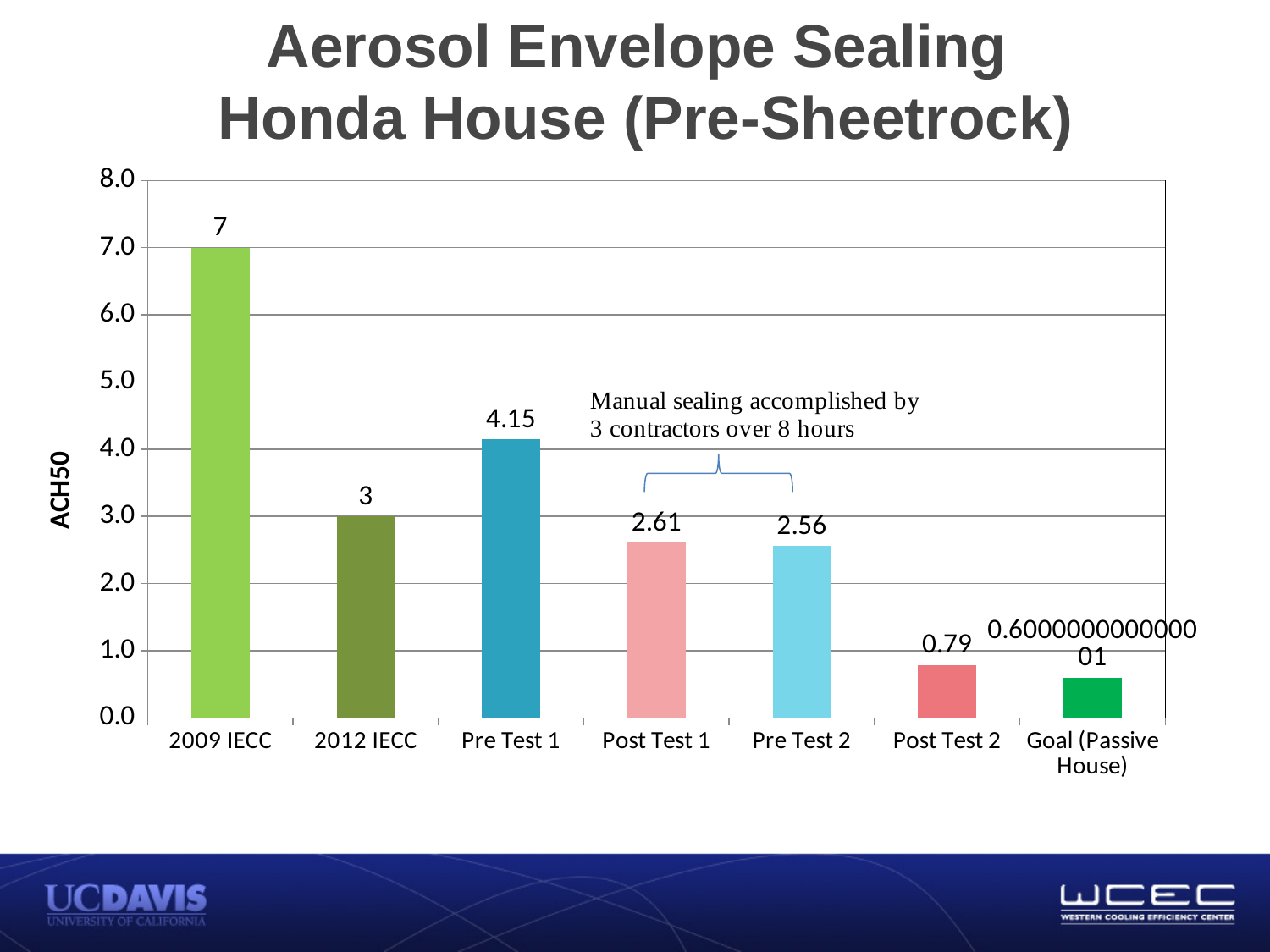

# Aerosol Envelope Sealing Honda House (Pre-Sheetrock)

### Chart

| Category |  |
|---|---|
| 2009 IECC | 7.0 |
| 2012 IECC | 3.0 |
| Pre Test 1 | 4.1499999999999995 |
| Post Test 1 | 2.61 |
| Pre Test 2 | 2.56 |
| Post Test 2 | 0.79 |
| Goal (Passive House) | 0.6000000000000005 |